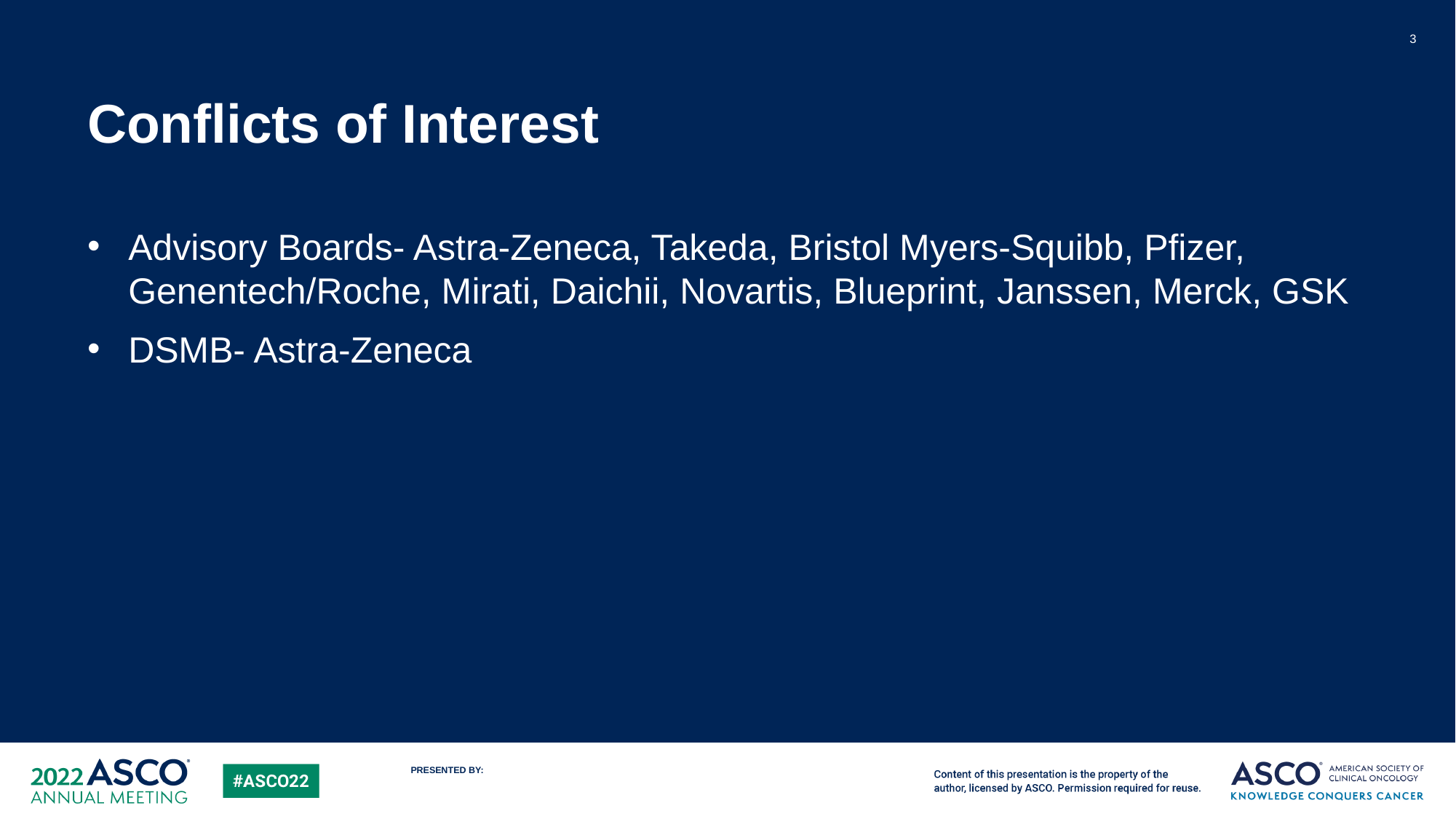

3
# Conflicts of Interest
Advisory Boards- Astra-Zeneca, Takeda, Bristol Myers-Squibb, Pfizer, Genentech/Roche, Mirati, Daichii, Novartis, Blueprint, Janssen, Merck, GSK
DSMB- Astra-Zeneca